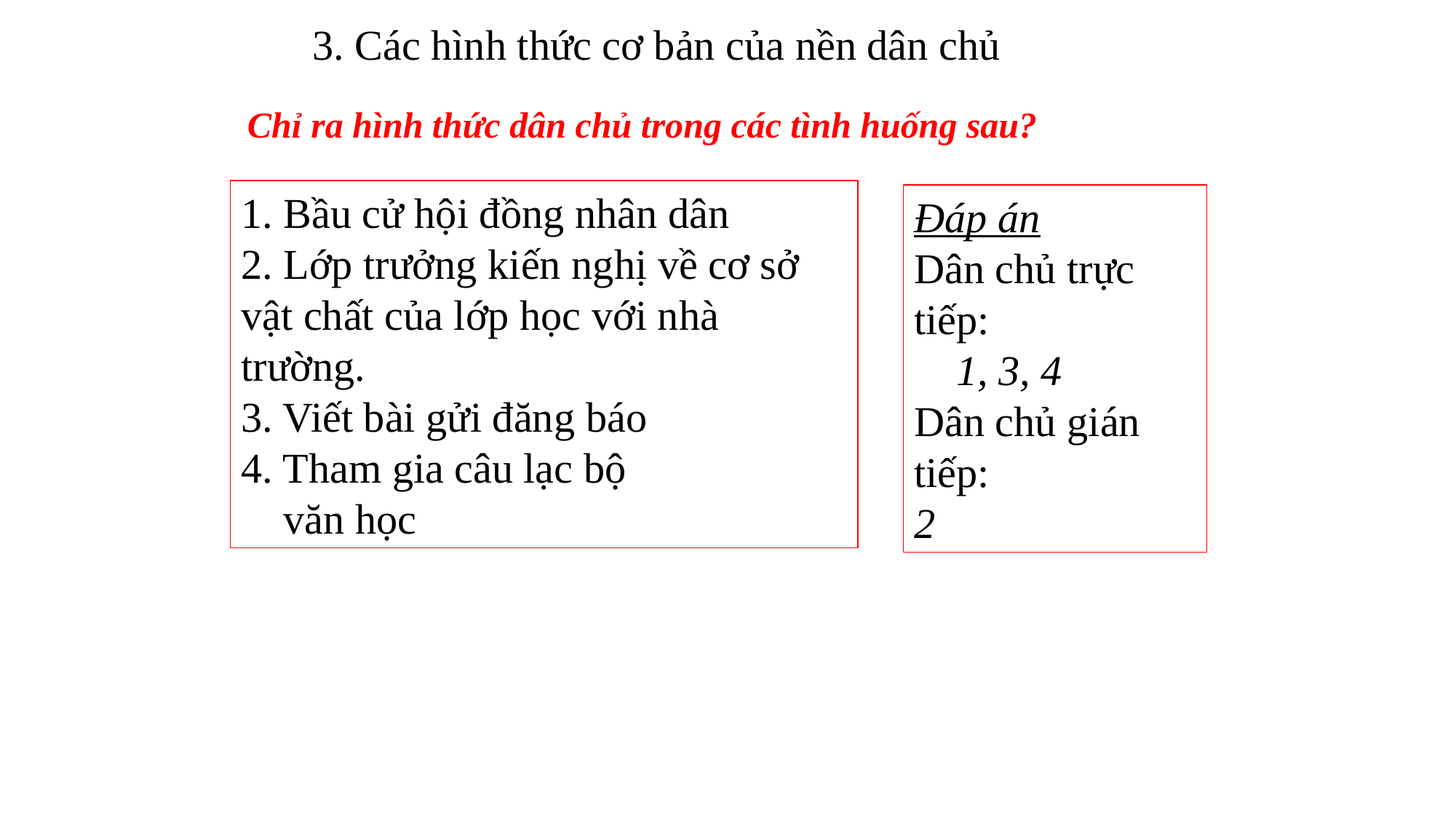

3. Các hình thức cơ bản của nền dân chủ
# Chỉ ra hình thức dân chủ trong các tình huống sau?
1. Bầu cử hội đồng nhân dân
2. Lớp trưởng kiến nghị về cơ sở vật chất của lớp học với nhà trường.
3. Viết bài gửi đăng báo
4. Tham gia câu lạc bộ
    văn học
Đáp án
Dân chủ trực tiếp:
    1, 3, 4
Dân chủ gián tiếp:
2